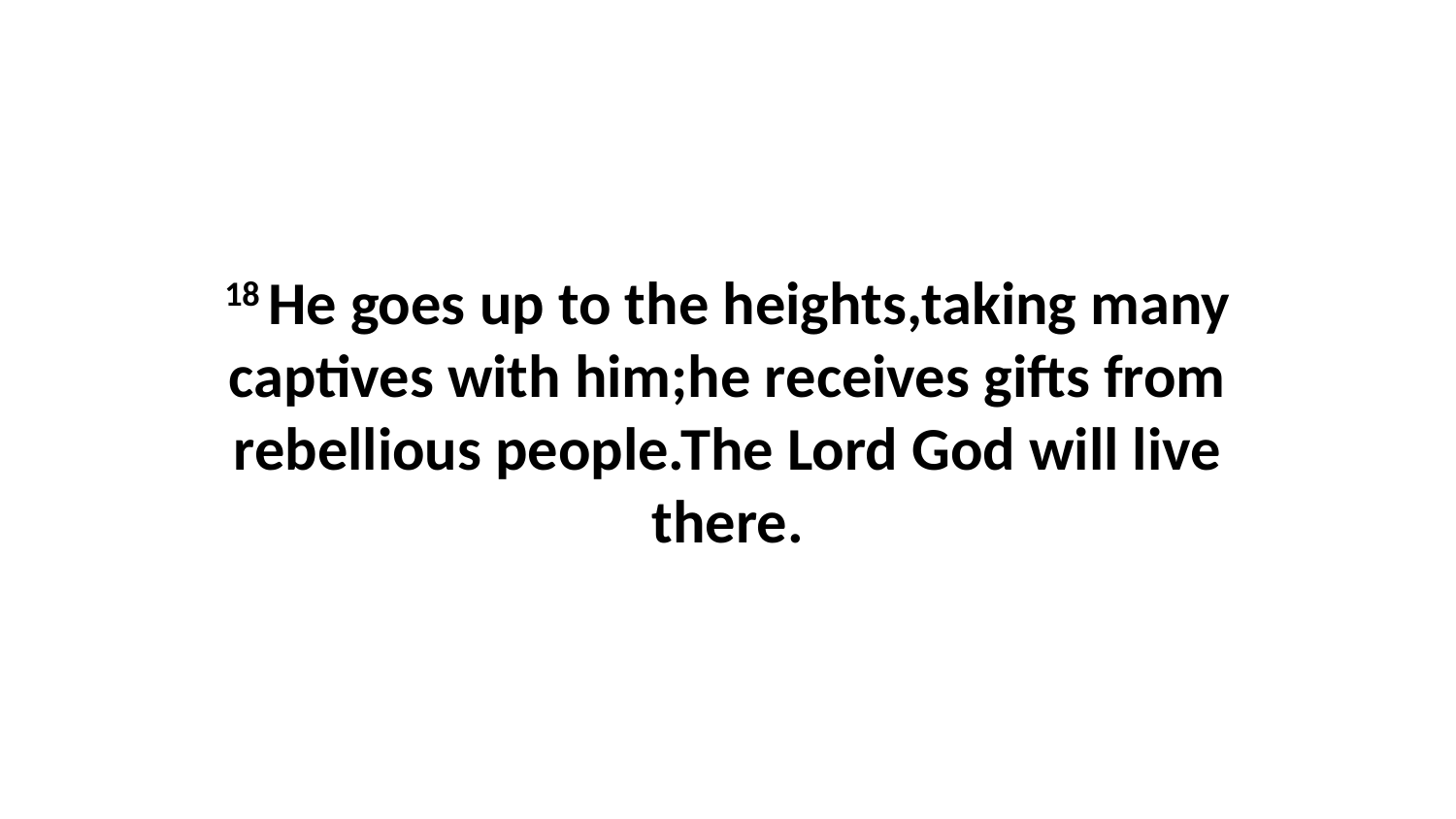

18 He goes up to the heights,taking many captives with him;he receives gifts from rebellious people.The Lord God will live there.